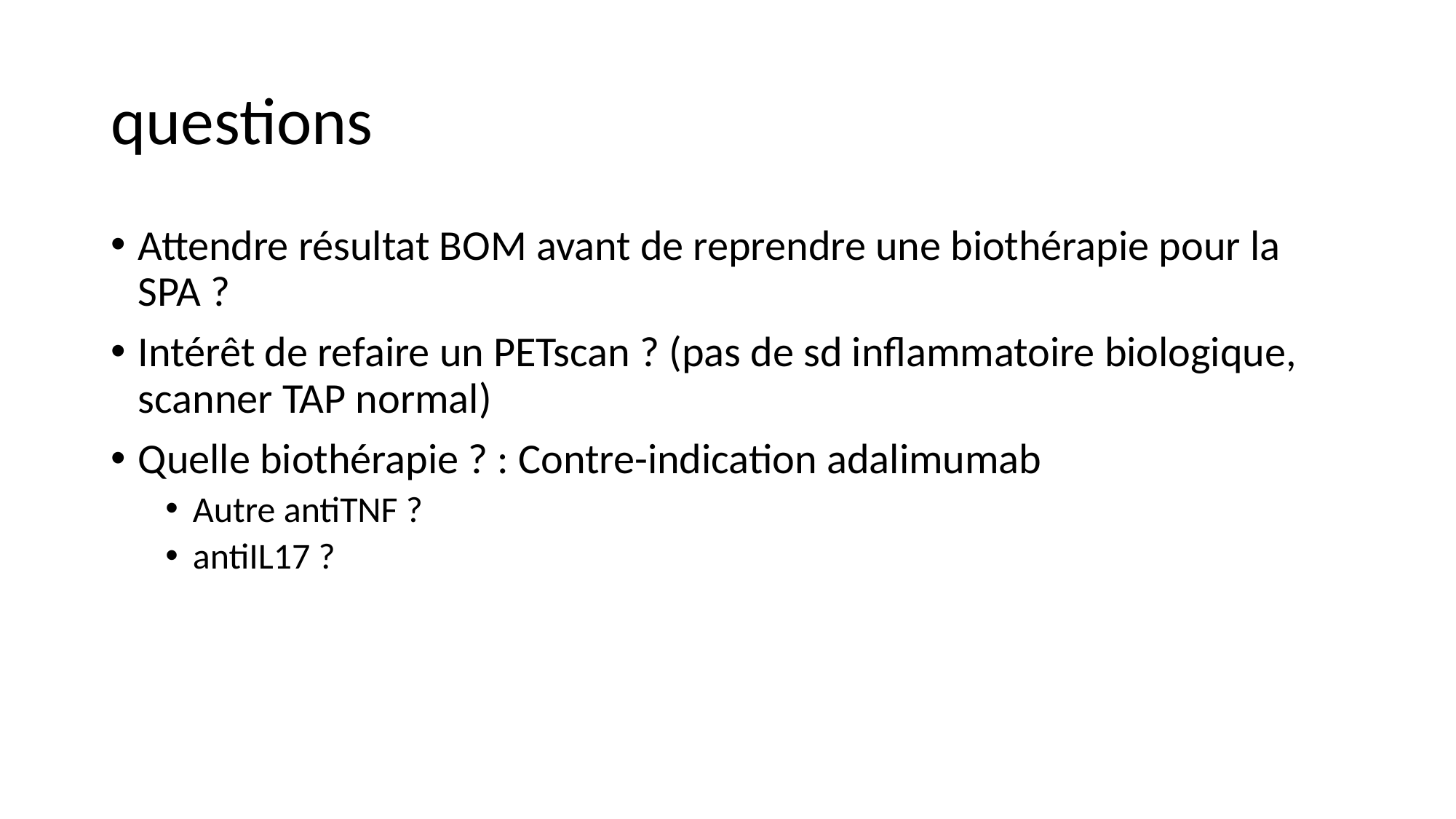

# questions
Attendre résultat BOM avant de reprendre une biothérapie pour la SPA ?
Intérêt de refaire un PETscan ? (pas de sd inflammatoire biologique, scanner TAP normal)
Quelle biothérapie ? : Contre-indication adalimumab
Autre antiTNF ?
antiIL17 ?